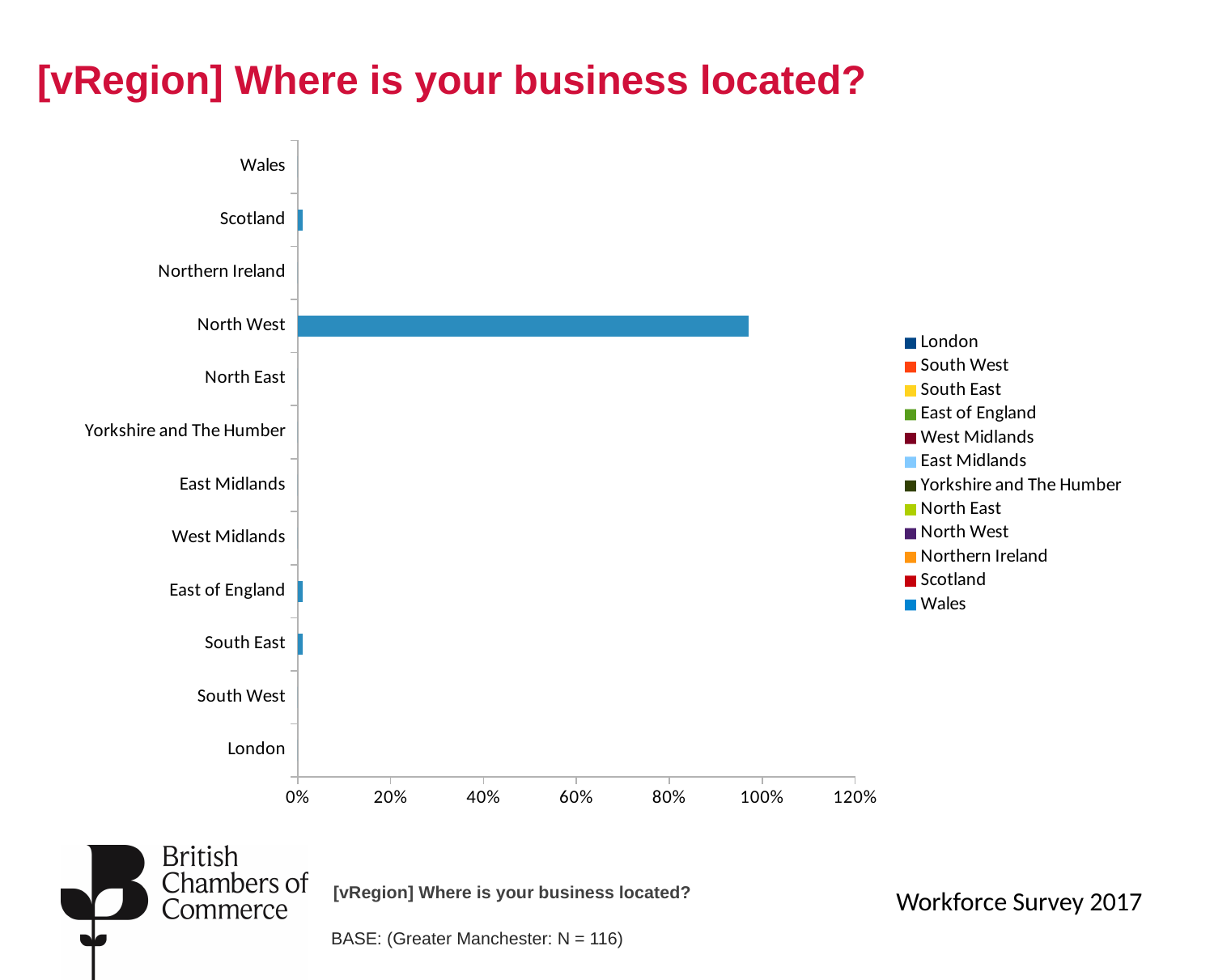

# [vRegion] Where is your business located?

### Chart

| Category | Greater Manchester |
|---|---|
| London | 0.0 |
| South West | 0.0 |
| South East | 0.01 |
| East of England | 0.01 |
| West Midlands | 0.0 |
| East Midlands | 0.0 |
| Yorkshire and The Humber | 0.0 |
| North East | 0.0 |
| North West | 0.97 |
| Northern Ireland | 0.0 |
| Scotland | 0.01 |
| Wales | 0.0 |
[vRegion] Where is your business located?
Workforce Survey 2017
BASE: (Greater Manchester: N = 116)